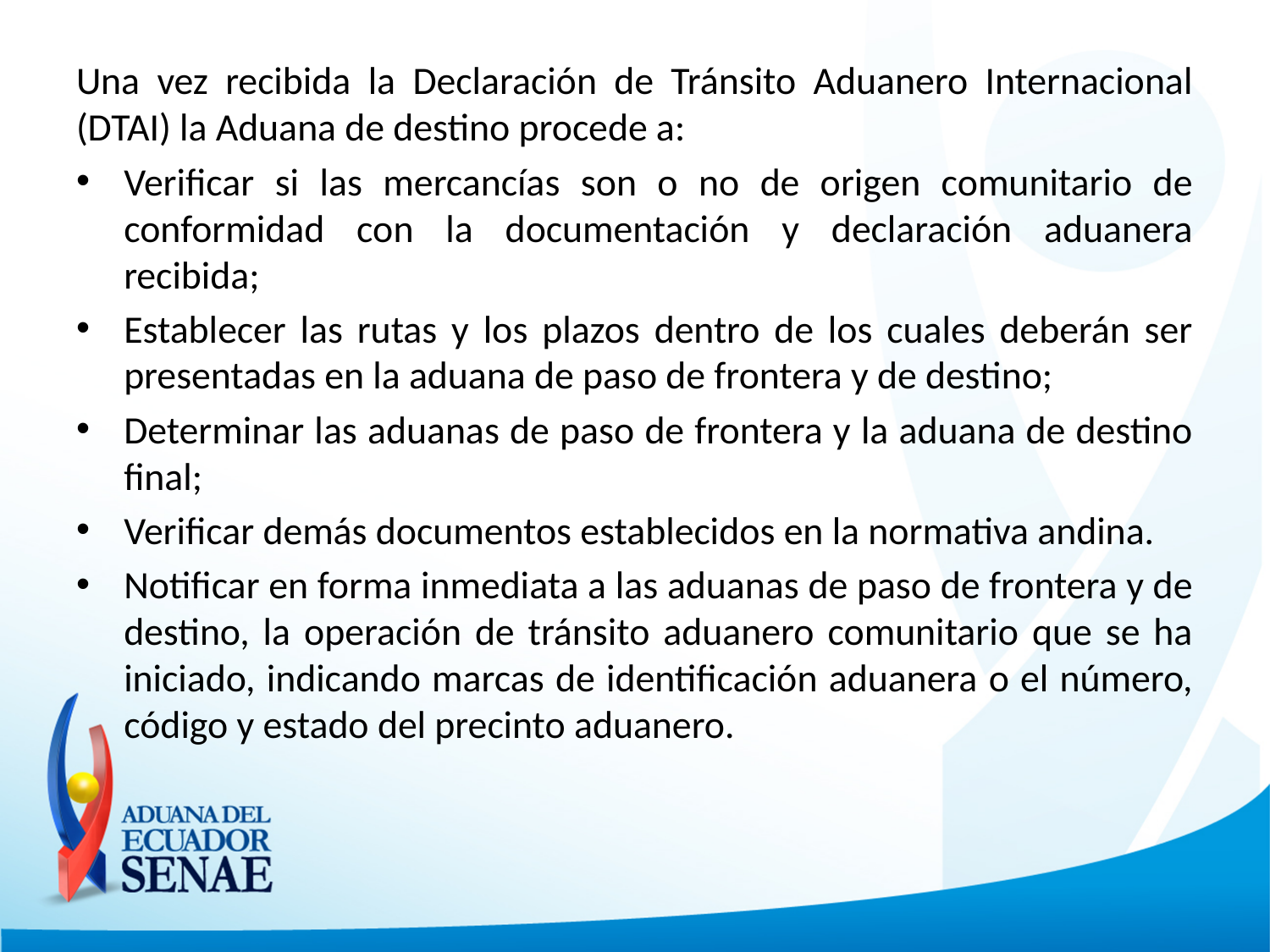

Una vez recibida la Declaración de Tránsito Aduanero Internacional (DTAI) la Aduana de destino procede a:
Verificar si las mercancías son o no de origen comunitario de conformidad con la documentación y declaración aduanera recibida;
Establecer las rutas y los plazos dentro de los cuales deberán ser presentadas en la aduana de paso de frontera y de destino;
Determinar las aduanas de paso de frontera y la aduana de destino final;
Verificar demás documentos establecidos en la normativa andina.
Notificar en forma inmediata a las aduanas de paso de frontera y de destino, la operación de tránsito aduanero comunitario que se ha iniciado, indicando marcas de identificación aduanera o el número, código y estado del precinto aduanero.